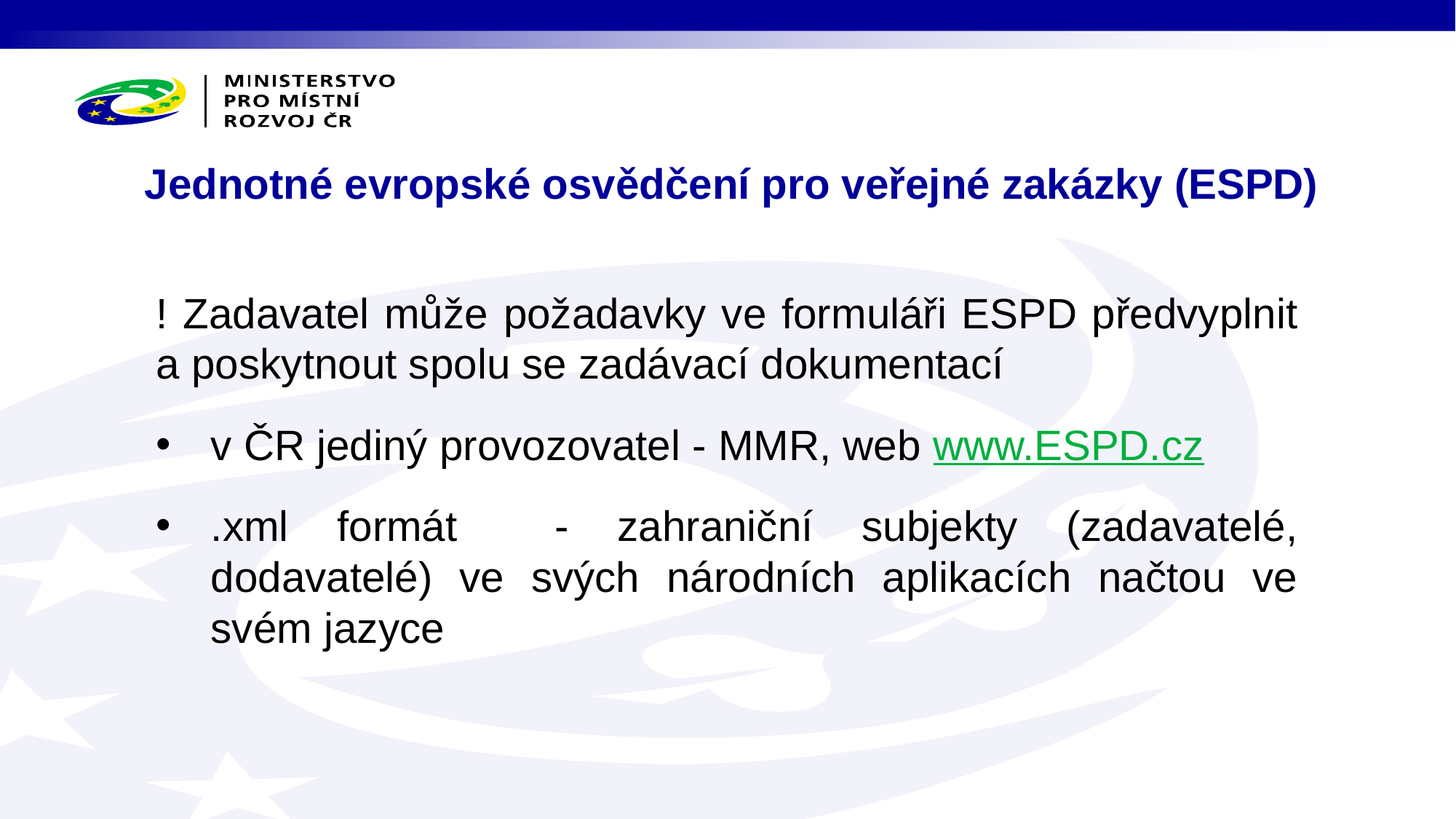

# Jednotné evropské osvědčení pro veřejné zakázky (ESPD)
! Zadavatel může požadavky ve formuláři ESPD předvyplnit a poskytnout spolu se zadávací dokumentací
v ČR jediný provozovatel - MMR, web www.ESPD.cz
.xml formát  - zahraniční subjekty (zadavatelé, dodavatelé) ve svých národních aplikacích načtou ve svém jazyce